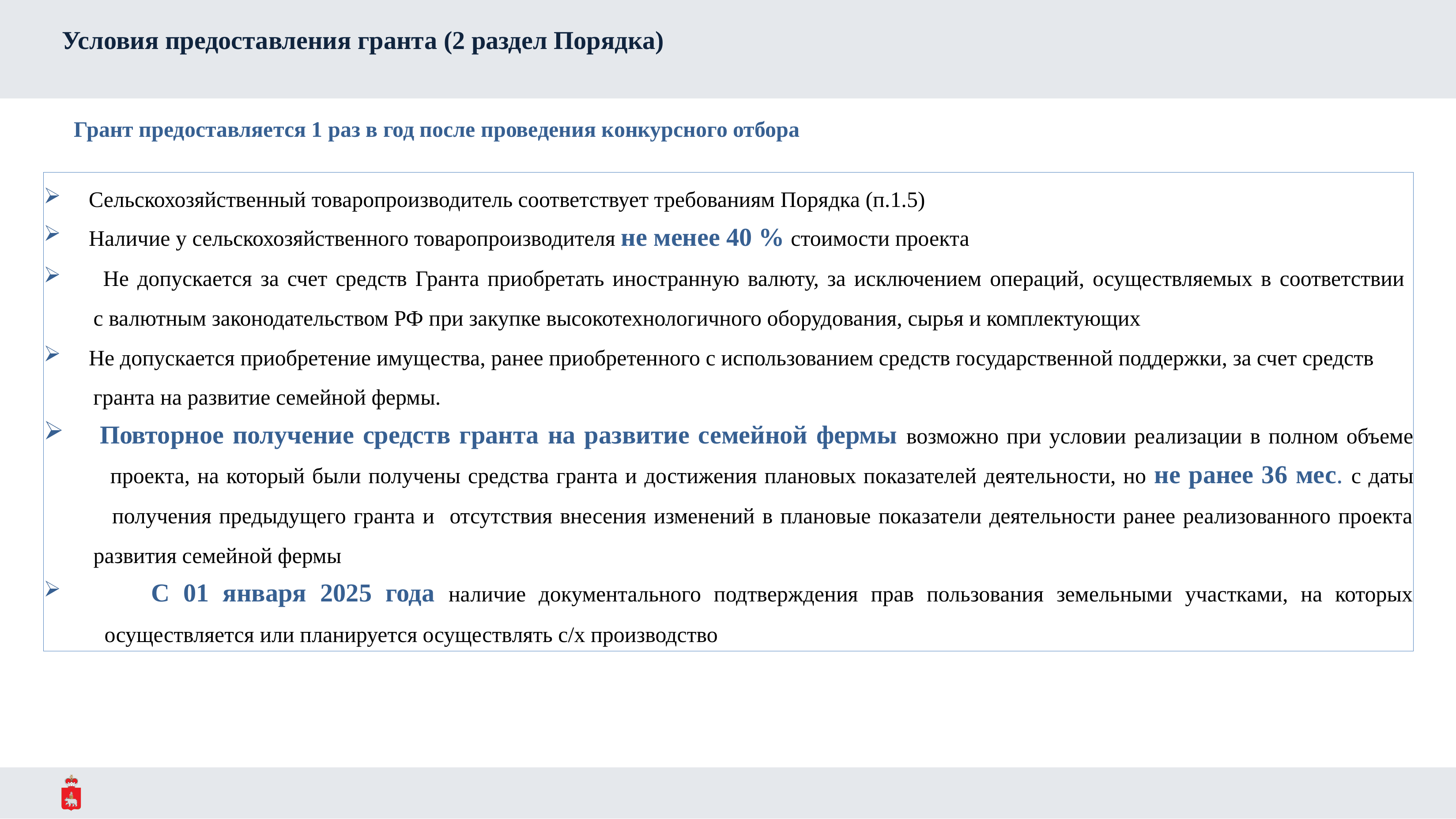

# Условия предоставления гранта (2 раздел Порядка)
Грант предоставляется 1 раз в год после проведения конкурсного отбора
     Сельскохозяйственный товаропроизводитель соответствует требованиям Порядка (п.1.5)
     Наличие у сельскохозяйственного товаропроизводителя не менее 40 % стоимости проекта
     Не допускается за счет средств Гранта приобретать иностранную валюту, за исключением операций, осуществляемых в соответствии
         с валютным законодательством РФ при закупке высокотехнологичного оборудования, сырья и комплектующих
     Не допускается приобретение имущества, ранее приобретенного с использованием средств государственной поддержки, за счет средств
         гранта на развитие семейной фермы.
    Повторное получение средств гранта на развитие семейной фермы возможно при условии реализации в полном объеме
         проекта, на который были получены средства гранта и достижения плановых показателей деятельности, но не ранее 36 мес. с даты
         получения предыдущего гранта и  отсутствия внесения изменений в плановые показатели деятельности ранее реализованного проекта
         развития семейной фермы
       С 01 января 2025 года наличие документального подтверждения прав пользования земельными участками, на которых
           осуществляется или планируется осуществлять с/х производство